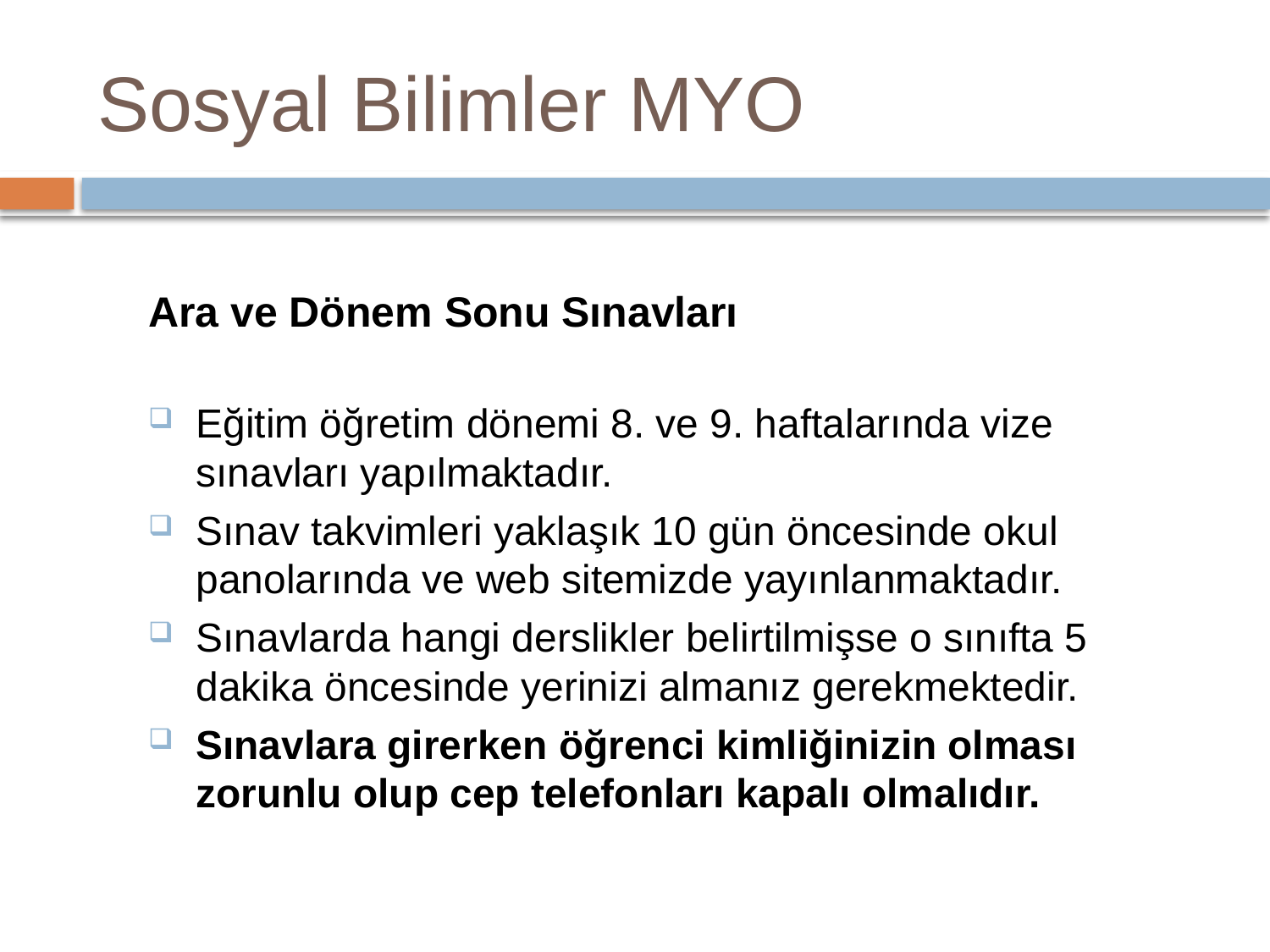

# Sosyal Bilimler MYO
Ara ve Dönem Sonu Sınavları
Eğitim öğretim dönemi 8. ve 9. haftalarında vize sınavları yapılmaktadır.
Sınav takvimleri yaklaşık 10 gün öncesinde okul panolarında ve web sitemizde yayınlanmaktadır.
Sınavlarda hangi derslikler belirtilmişse o sınıfta 5 dakika öncesinde yerinizi almanız gerekmektedir.
Sınavlara girerken öğrenci kimliğinizin olması zorunlu olup cep telefonları kapalı olmalıdır.